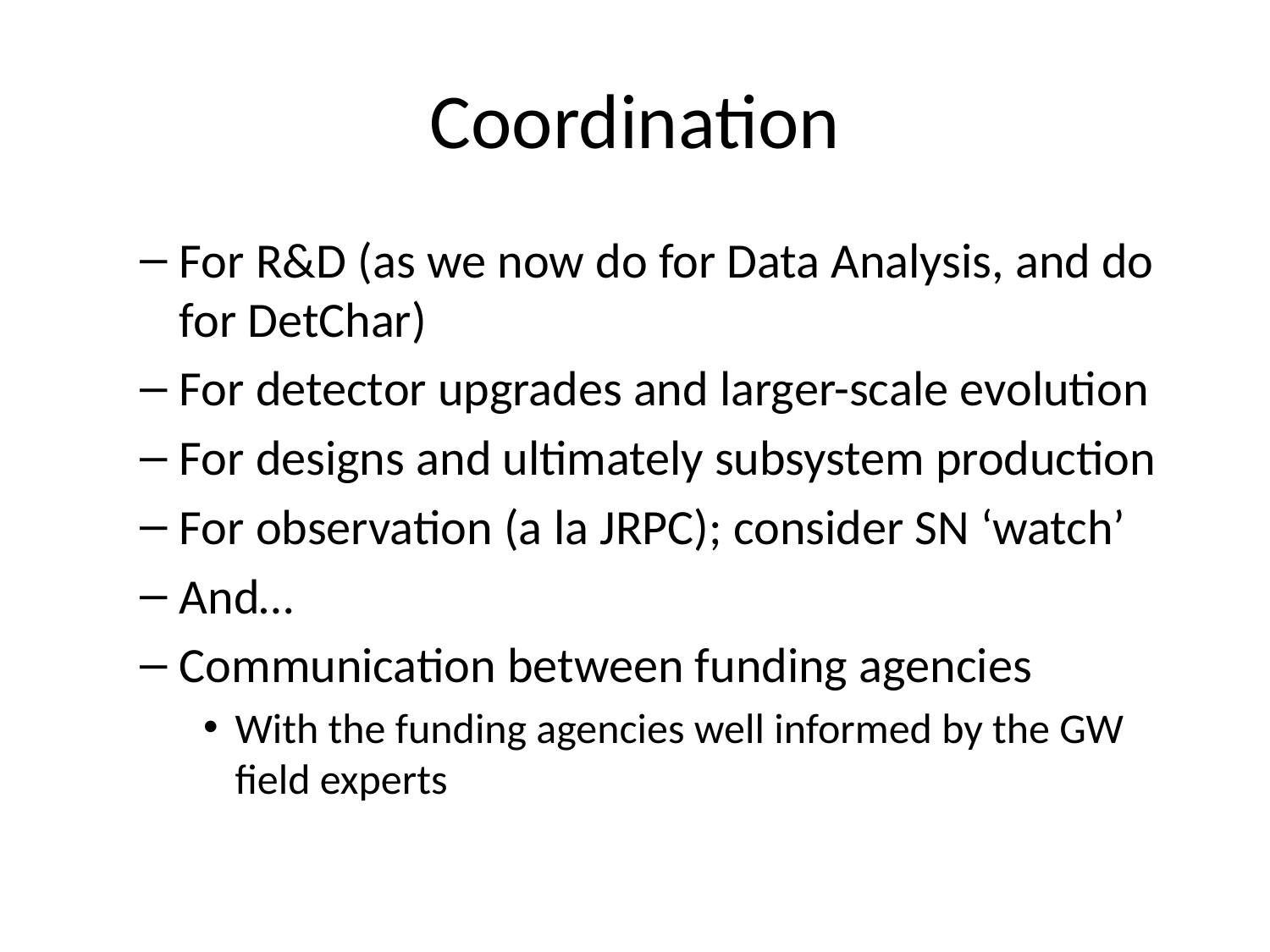

# Coordination
For R&D (as we now do for Data Analysis, and do for DetChar)
For detector upgrades and larger-scale evolution
For designs and ultimately subsystem production
For observation (a la JRPC); consider SN ‘watch’
And…
Communication between funding agencies
With the funding agencies well informed by the GW field experts